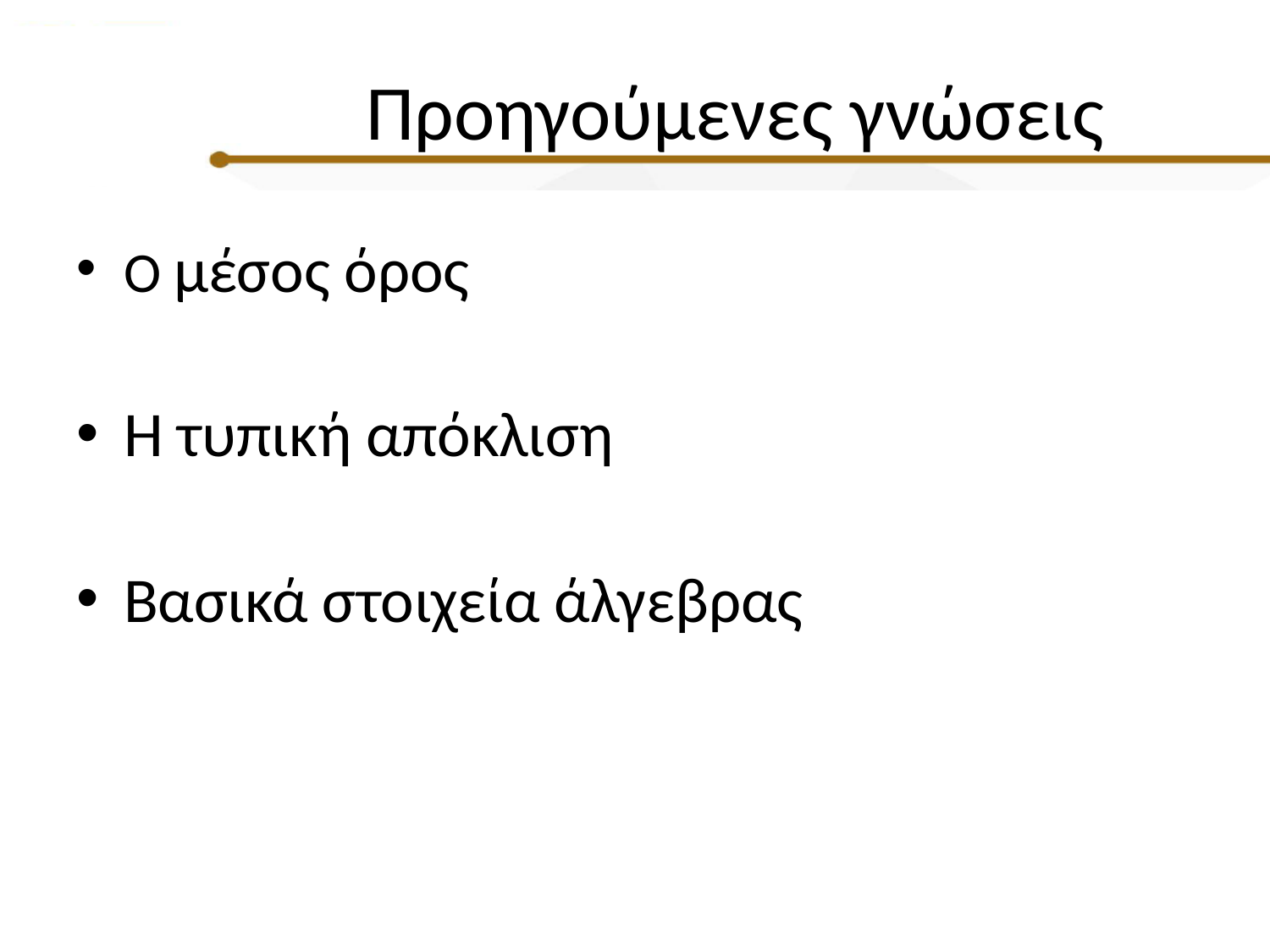

# Προηγούμενες γνώσεις
Ο μέσος όρος
Η τυπική απόκλιση
Βασικά στοιχεία άλγεβρας